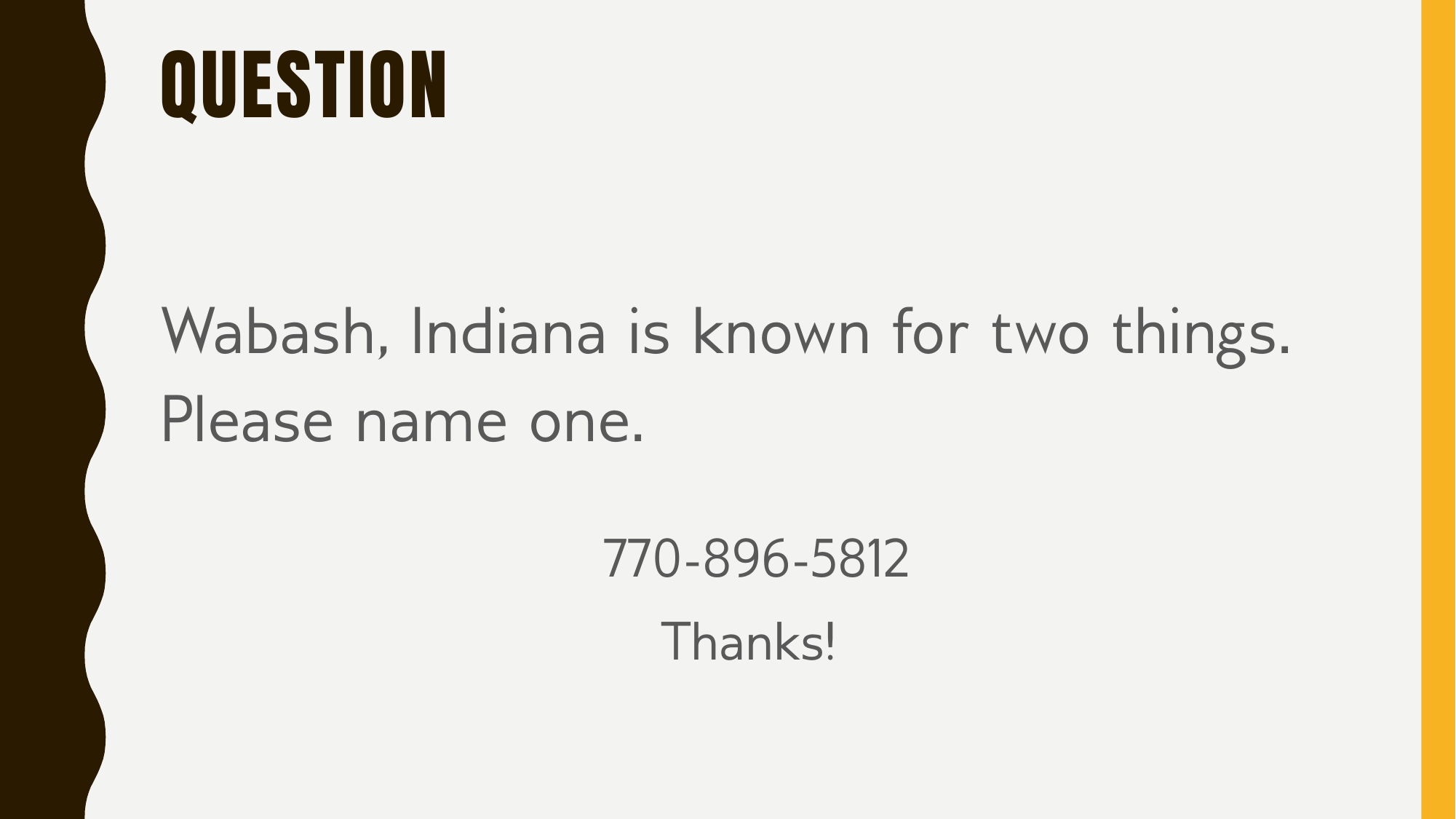

# question
Wabash, Indiana is known for two things. Please name one.

770-896-5812
Thanks!